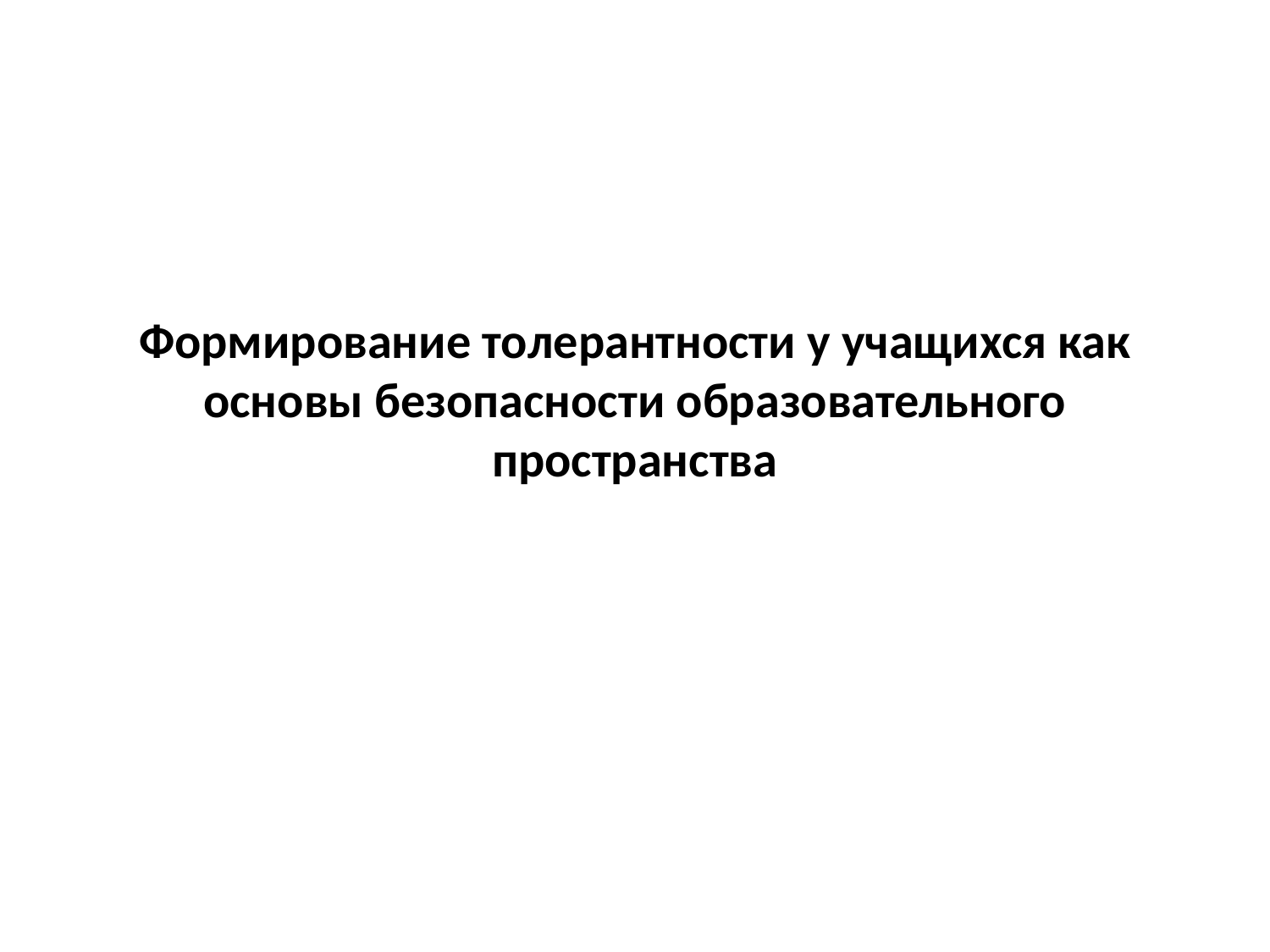

# Формирование толерантности у учащихся как основы безопасности образовательного пространства